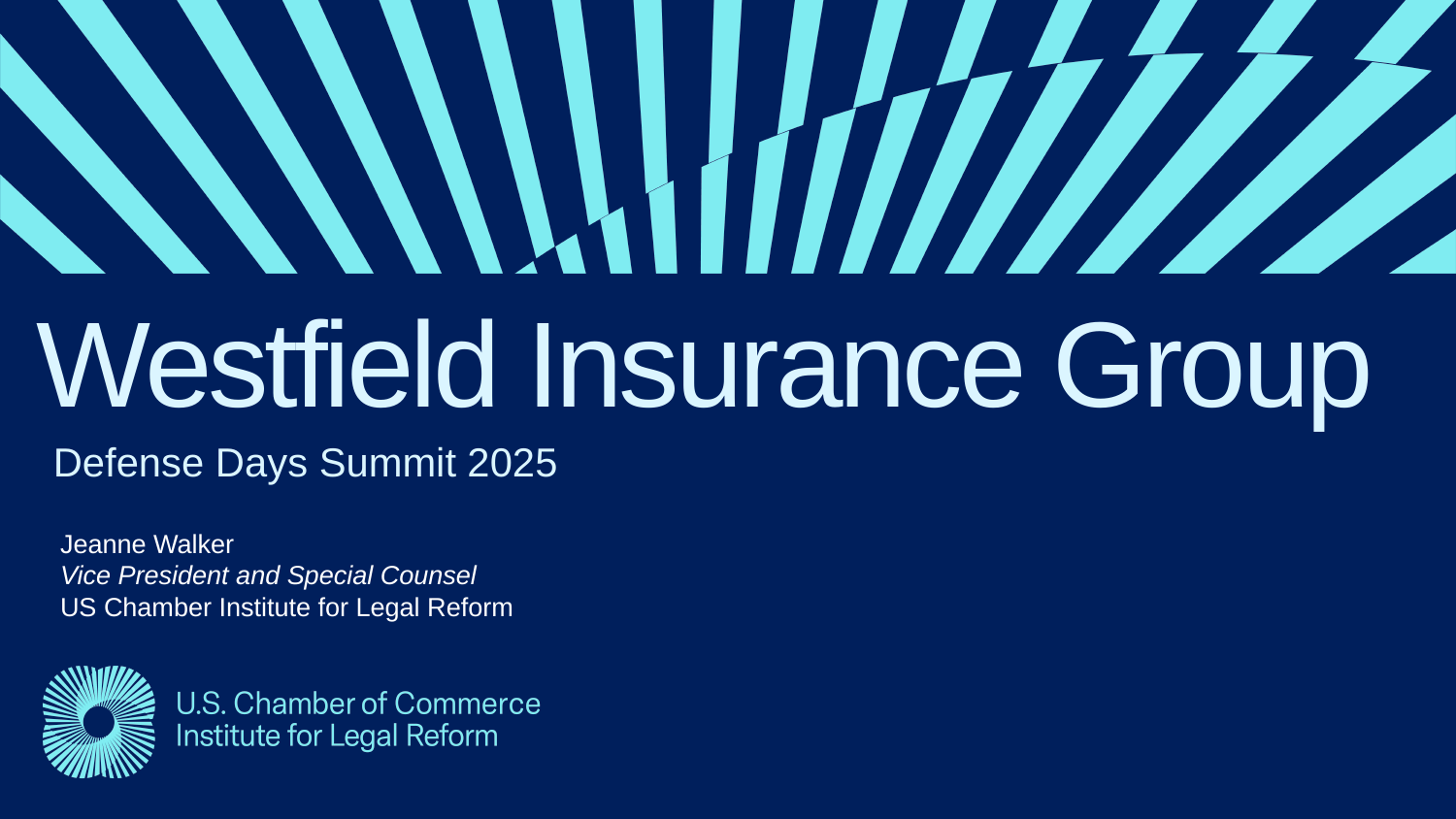

# Westfield Insurance Group
Defense Days Summit 2025
Jeanne Walker​
Vice President and Special Counsel​
US Chamber Institute for Legal Reform